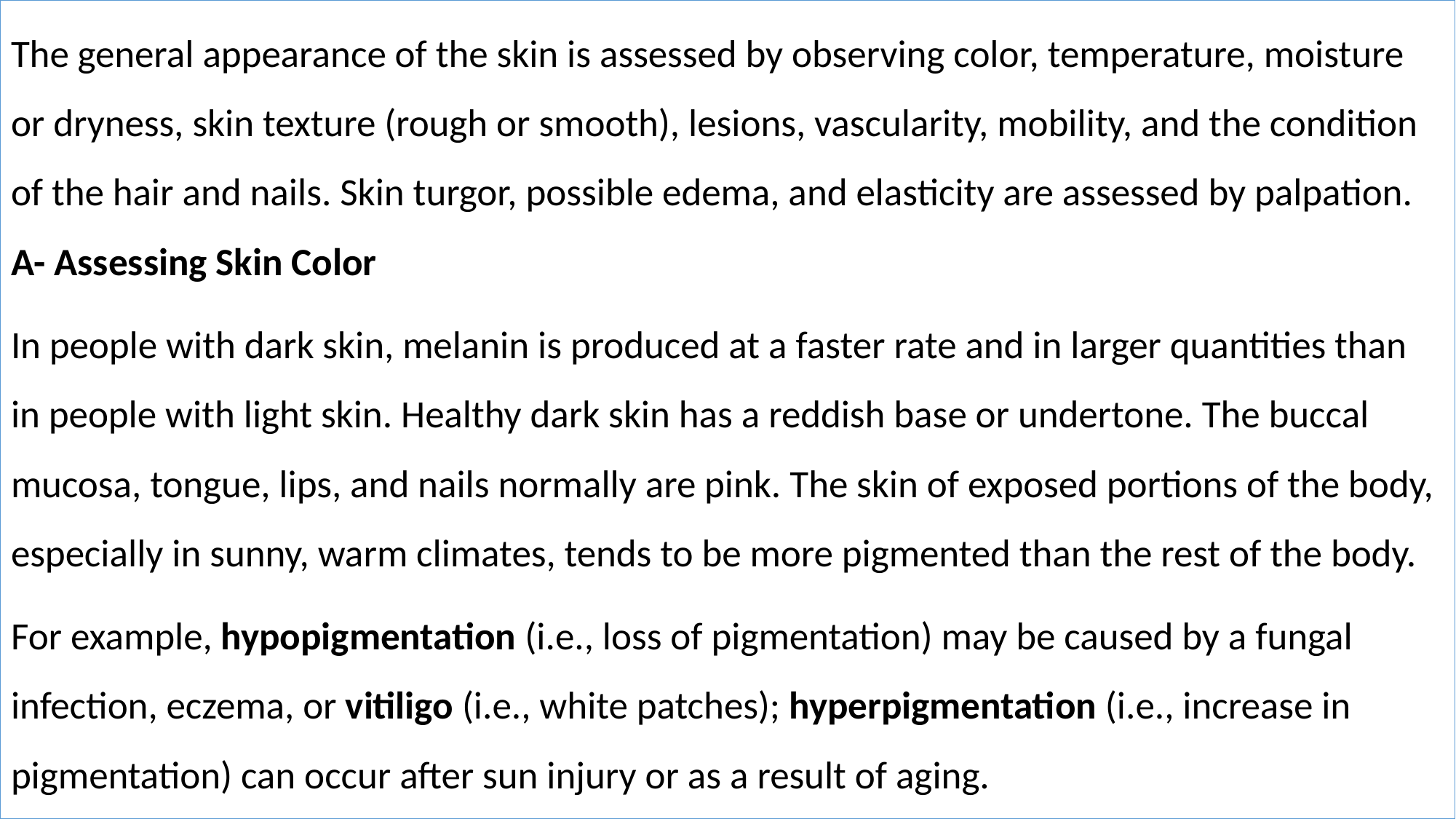

The general appearance of the skin is assessed by observing color, temperature, moisture or dryness, skin texture (rough or smooth), lesions, vascularity, mobility, and the condition of the hair and nails. Skin turgor, possible edema, and elasticity are assessed by palpation.
A- Assessing Skin Color
In people with dark skin, melanin is produced at a faster rate and in larger quantities than in people with light skin. Healthy dark skin has a reddish base or undertone. The buccal mucosa, tongue, lips, and nails normally are pink. The skin of exposed portions of the body, especially in sunny, warm climates, tends to be more pigmented than the rest of the body.
For example, hypopigmentation (i.e., loss of pigmentation) may be caused by a fungal infection, eczema, or vitiligo (i.e., white patches); hyperpigmentation (i.e., increase in pigmentation) can occur after sun injury or as a result of aging.